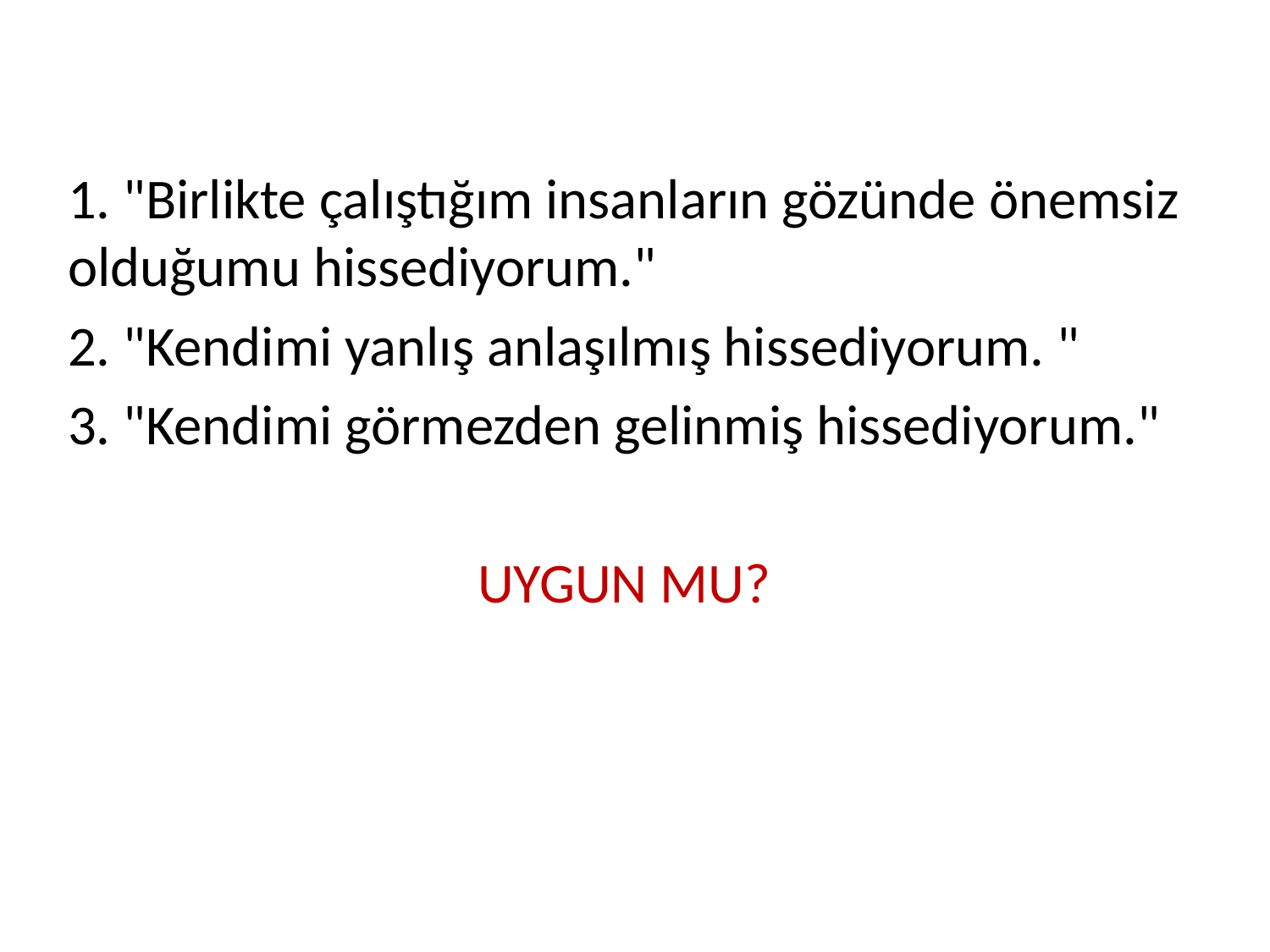

1. "Birlikte çalıştığım insanların gözünde önemsiz olduğumu hissediyorum."
2. "Kendimi yanlış anlaşılmış hissediyorum. "
3. "Kendimi görmezden gelinmiş hissediyorum."

UYGUN MU?